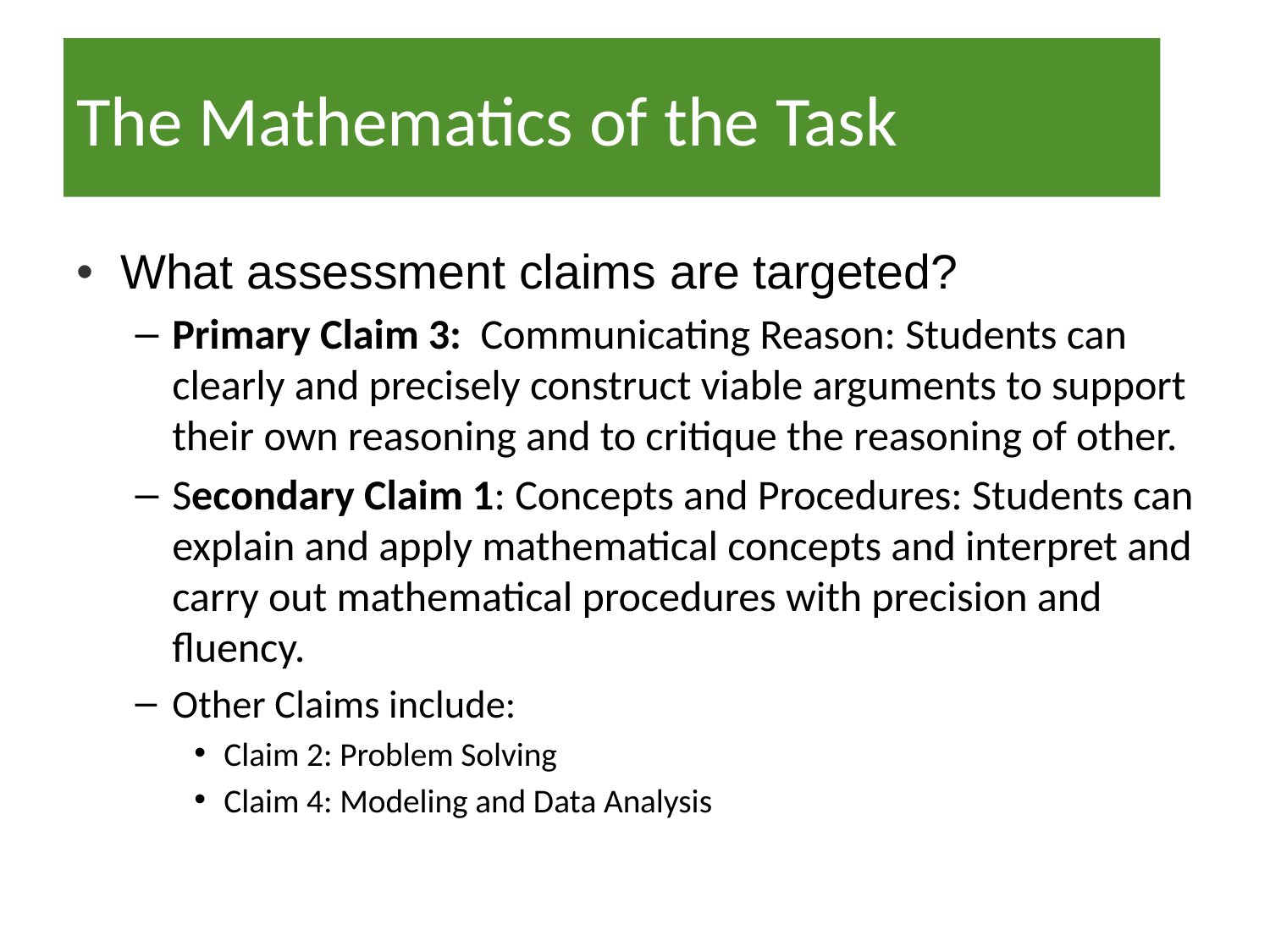

# The Mathematics of the Task
What assessment claims are targeted?
Primary Claim 3:  Communicating Reason: Students can clearly and precisely construct viable arguments to support their own reasoning and to critique the reasoning of other.
Secondary Claim 1: Concepts and Procedures: Students can explain and apply mathematical concepts and interpret and carry out mathematical procedures with precision and fluency.
Other Claims include:
Claim 2: Problem Solving
Claim 4: Modeling and Data Analysis